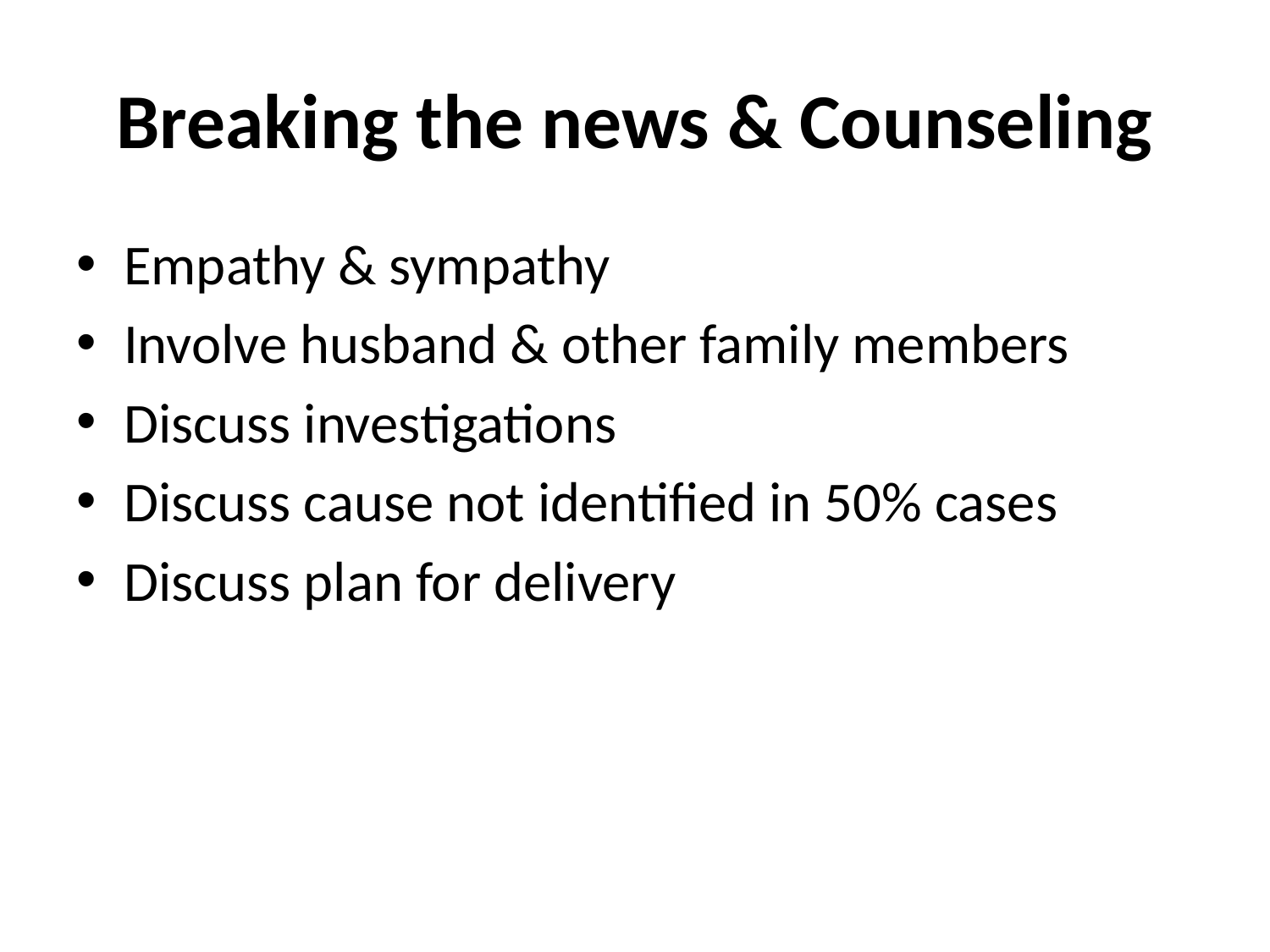

# Breaking the news & Counseling
Empathy & sympathy
Involve husband & other family members
Discuss investigations
Discuss cause not identified in 50% cases
Discuss plan for delivery